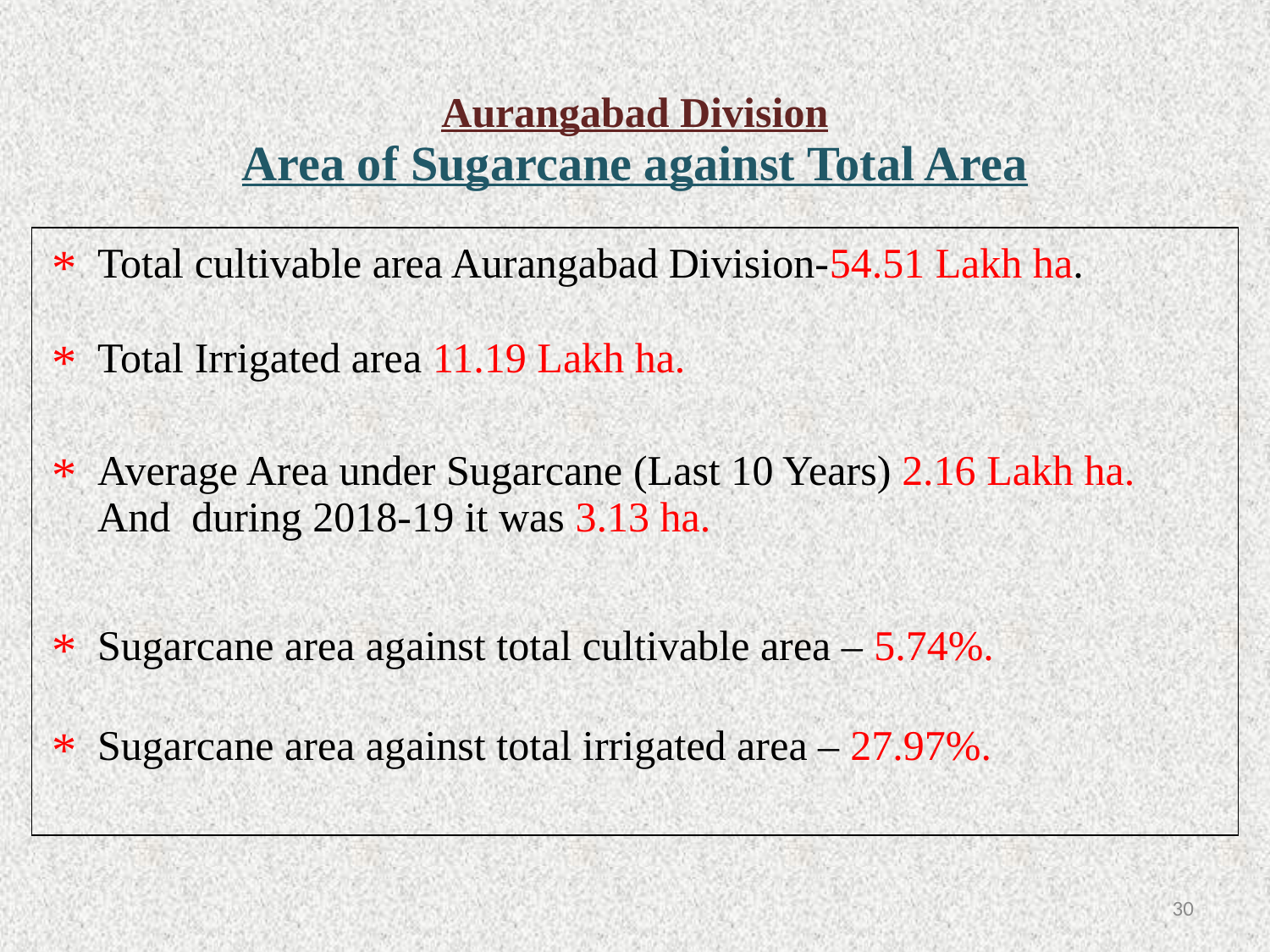

| Aurangabad Division Area of Sugarcane against Total Area |  |
| --- | --- |
| \* | Total cultivable area Aurangabad Division-54.51 Lakh ha. |
| \* | Total Irrigated area 11.19 Lakh ha. |
| \* | Average Area under Sugarcane (Last 10 Years) 2.16 Lakh ha. And during 2018-19 it was 3.13 ha. |
| \* | Sugarcane area against total cultivable area – 5.74%. |
| \* | Sugarcane area against total irrigated area – 27.97%. |
30